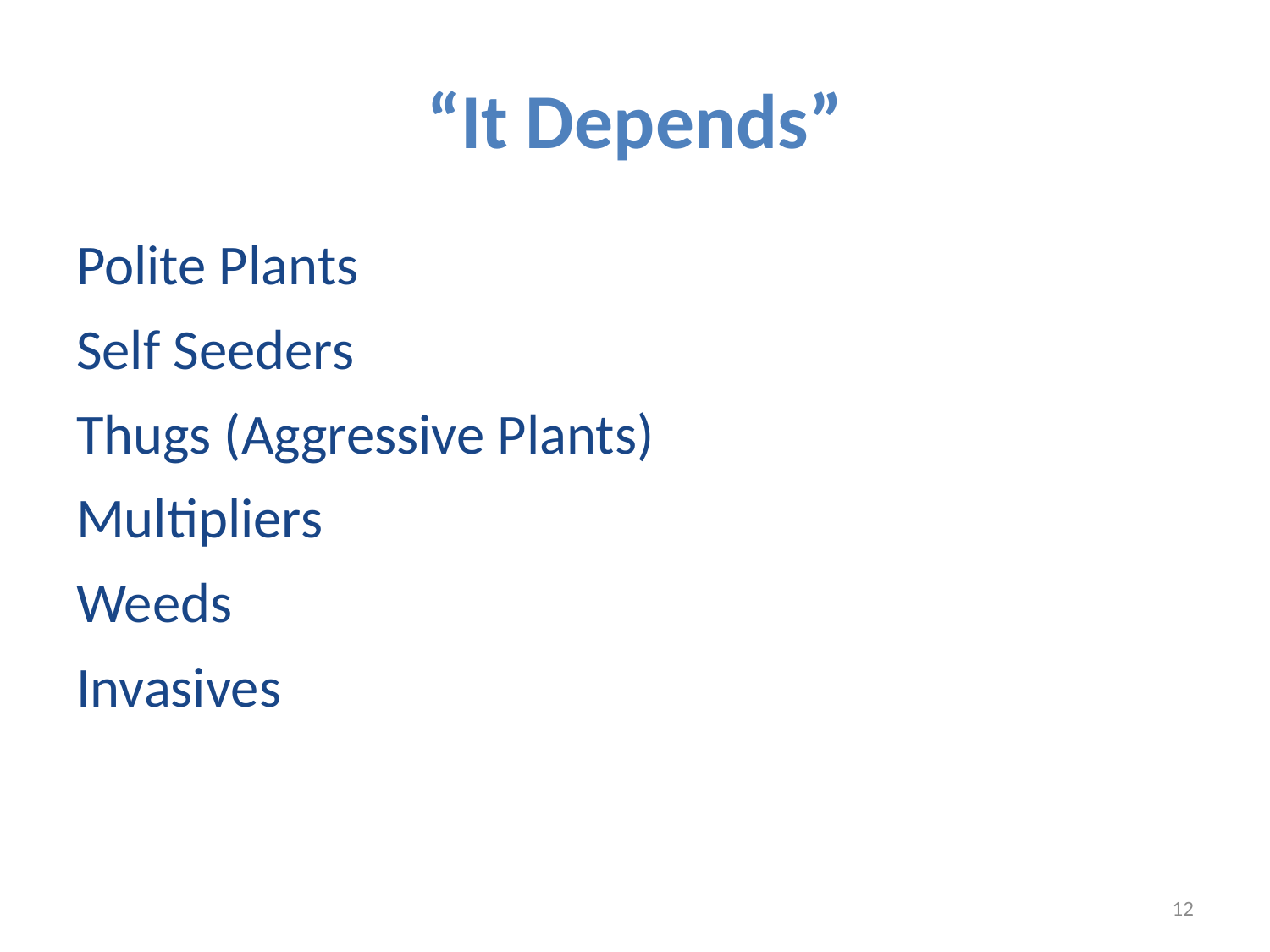

# “It Depends”
Polite Plants
Self Seeders
Thugs (Aggressive Plants)
Multipliers
Weeds
Invasives

12